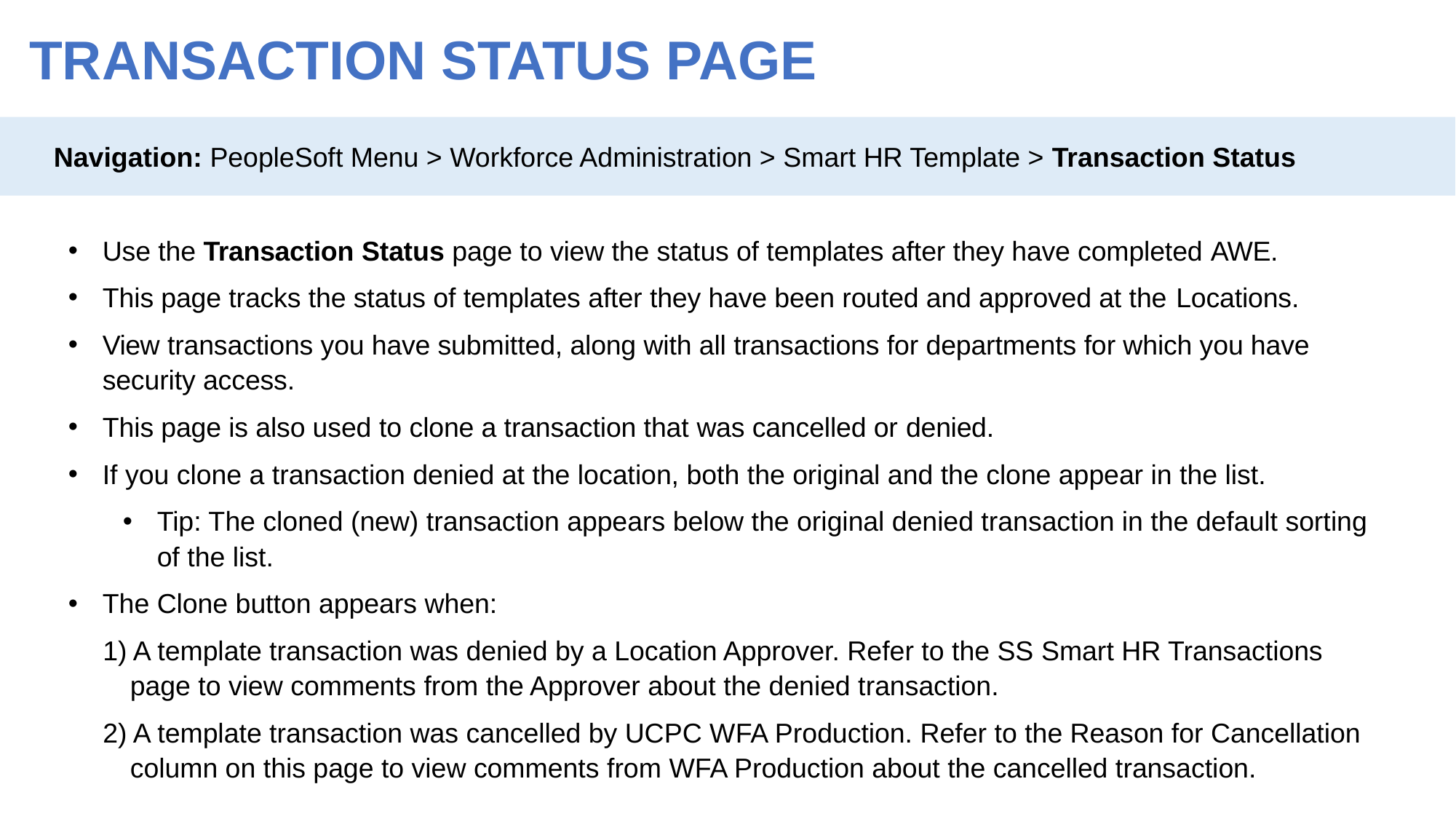

# TRANSACTION STATUS PAGE

Navigation: PeopleSoft Menu > Workforce Administration > Smart HR Template > Transaction Status
Use the Transaction Status page to view the status of templates after they have completed AWE.
This page tracks the status of templates after they have been routed and approved at the Locations.
View transactions you have submitted, along with all transactions for departments for which you have security access.
This page is also used to clone a transaction that was cancelled or denied.
If you clone a transaction denied at the location, both the original and the clone appear in the list.
Tip: The cloned (new) transaction appears below the original denied transaction in the default sorting of the list.
The Clone button appears when:
1) A template transaction was denied by a Location Approver. Refer to the SS Smart HR Transactions page to view comments from the Approver about the denied transaction.
2) A template transaction was cancelled by UCPC WFA Production. Refer to the Reason for Cancellation column on this page to view comments from WFA Production about the cancelled transaction.